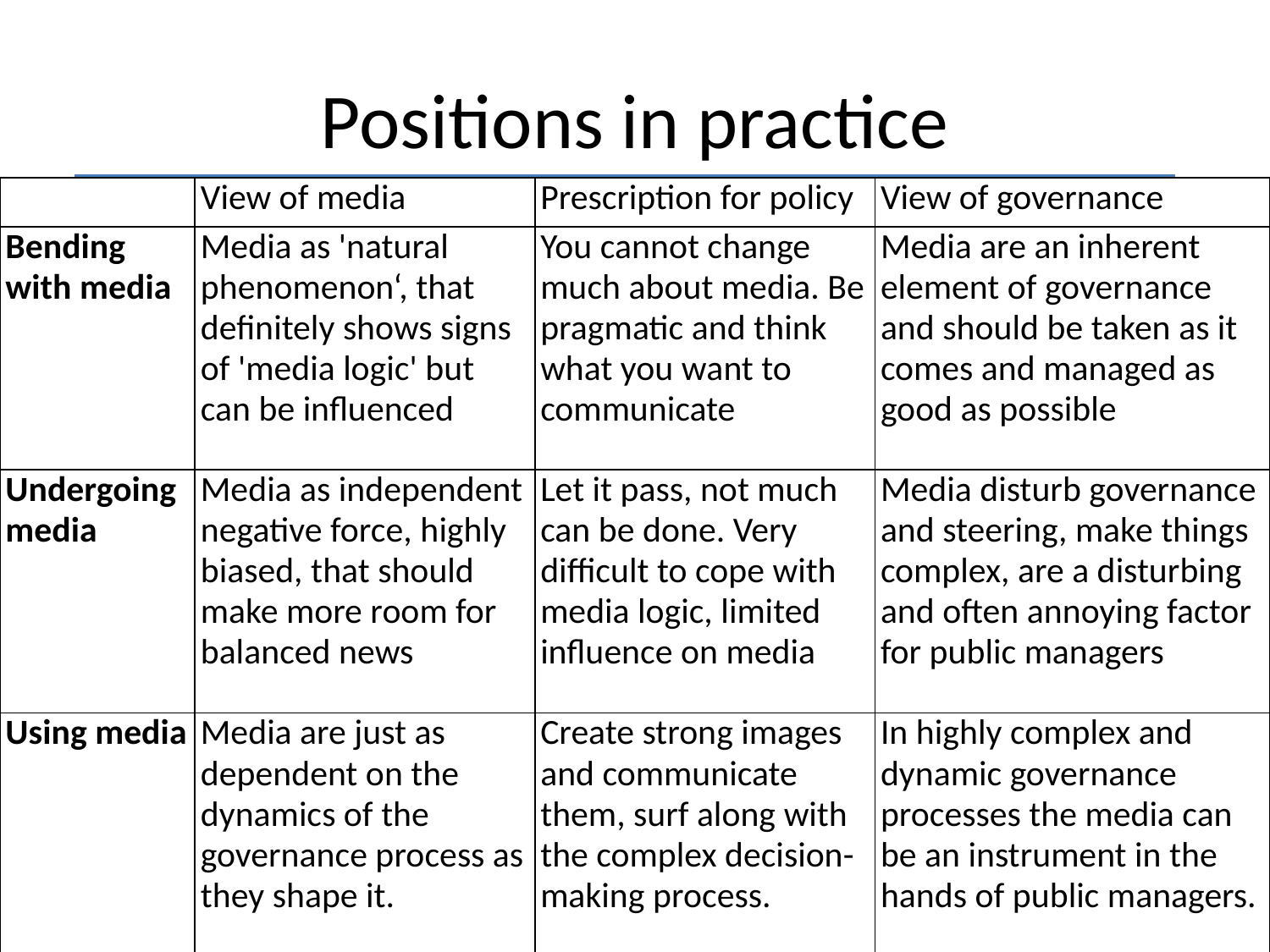

# Positions in practice
|  | View of media | Prescription for policy | View of governance |
| --- | --- | --- | --- |
| Bending with media | Media as 'natural phenomenon‘, that definitely shows signs of 'media logic' but can be influenced | You cannot change much about media. Be pragmatic and think what you want to communicate | Media are an inherent element of governance and should be taken as it comes and managed as good as possible |
| Undergoing media | Media as independent negative force, highly biased, that should make more room for balanced news | Let it pass, not much can be done. Very difficult to cope with media logic, limited influence on media | Media disturb governance and steering, make things complex, are a disturbing and often annoying factor for public managers |
| Using media | Media are just as dependent on the dynamics of the governance process as they shape it. | Create strong images and communicate them, surf along with the complex decision-making process. | In highly complex and dynamic governance processes the media can be an instrument in the hands of public managers. |